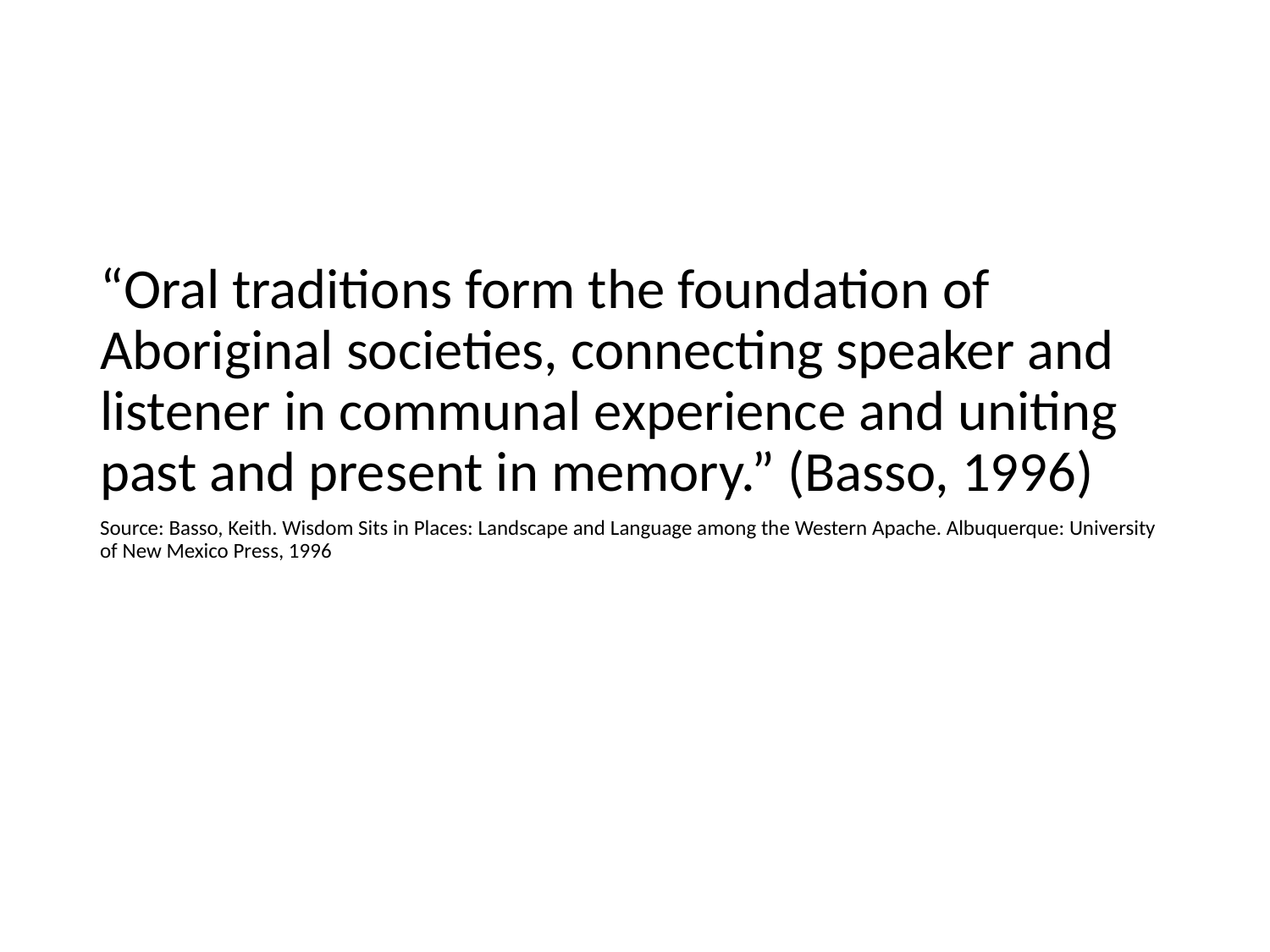

“Oral traditions form the foundation of Aboriginal societies, connecting speaker and listener in communal experience and uniting past and present in memory.” (Basso, 1996)
Source: Basso, Keith. Wisdom Sits in Places: Landscape and Language among the Western Apache. Albuquerque: University of New Mexico Press, 1996